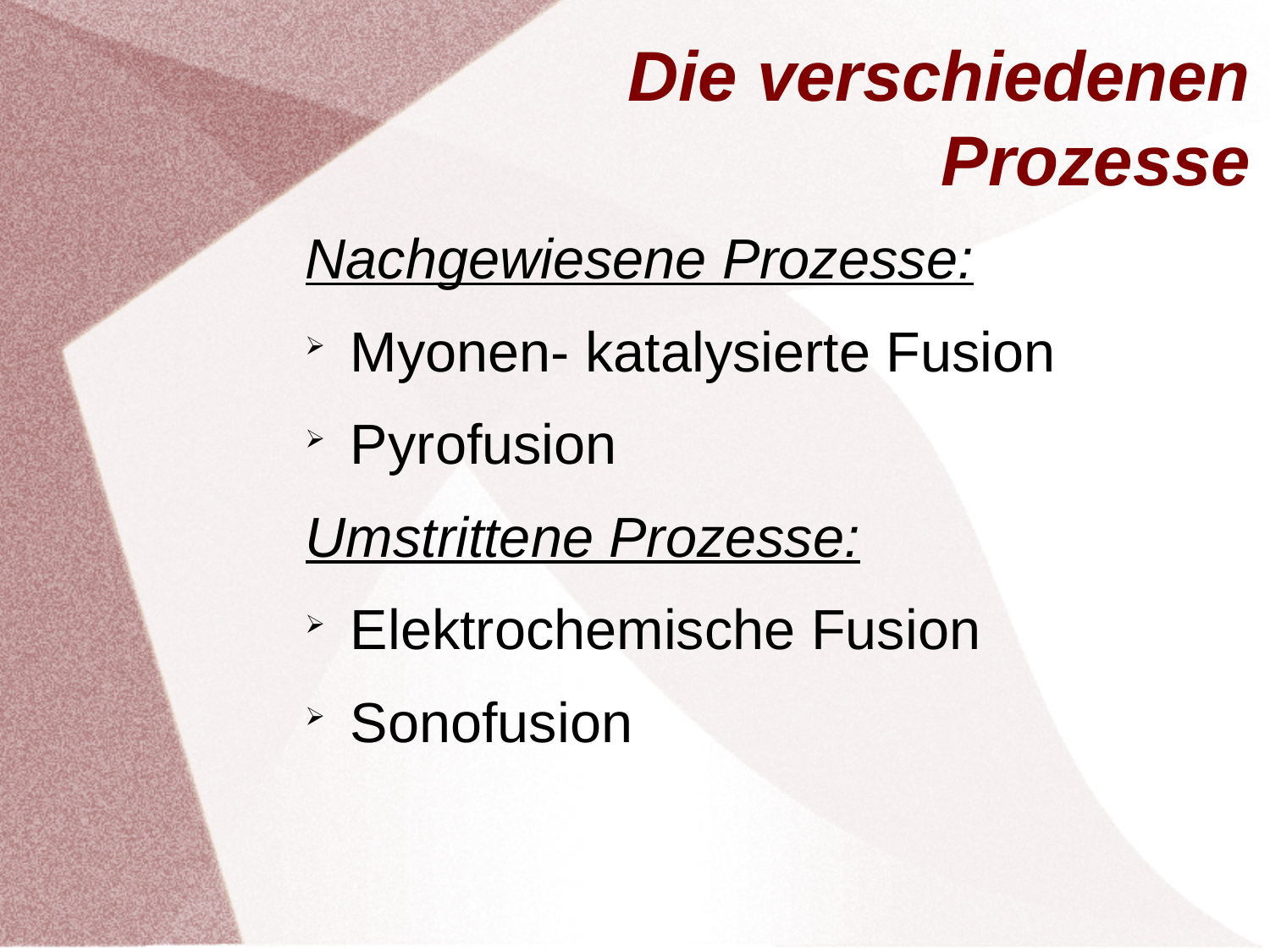

Die verschiedenen Prozesse
Nachgewiesene Prozesse:
Myonen- katalysierte Fusion
Pyrofusion
Umstrittene Prozesse:
Elektrochemische Fusion
Sonofusion